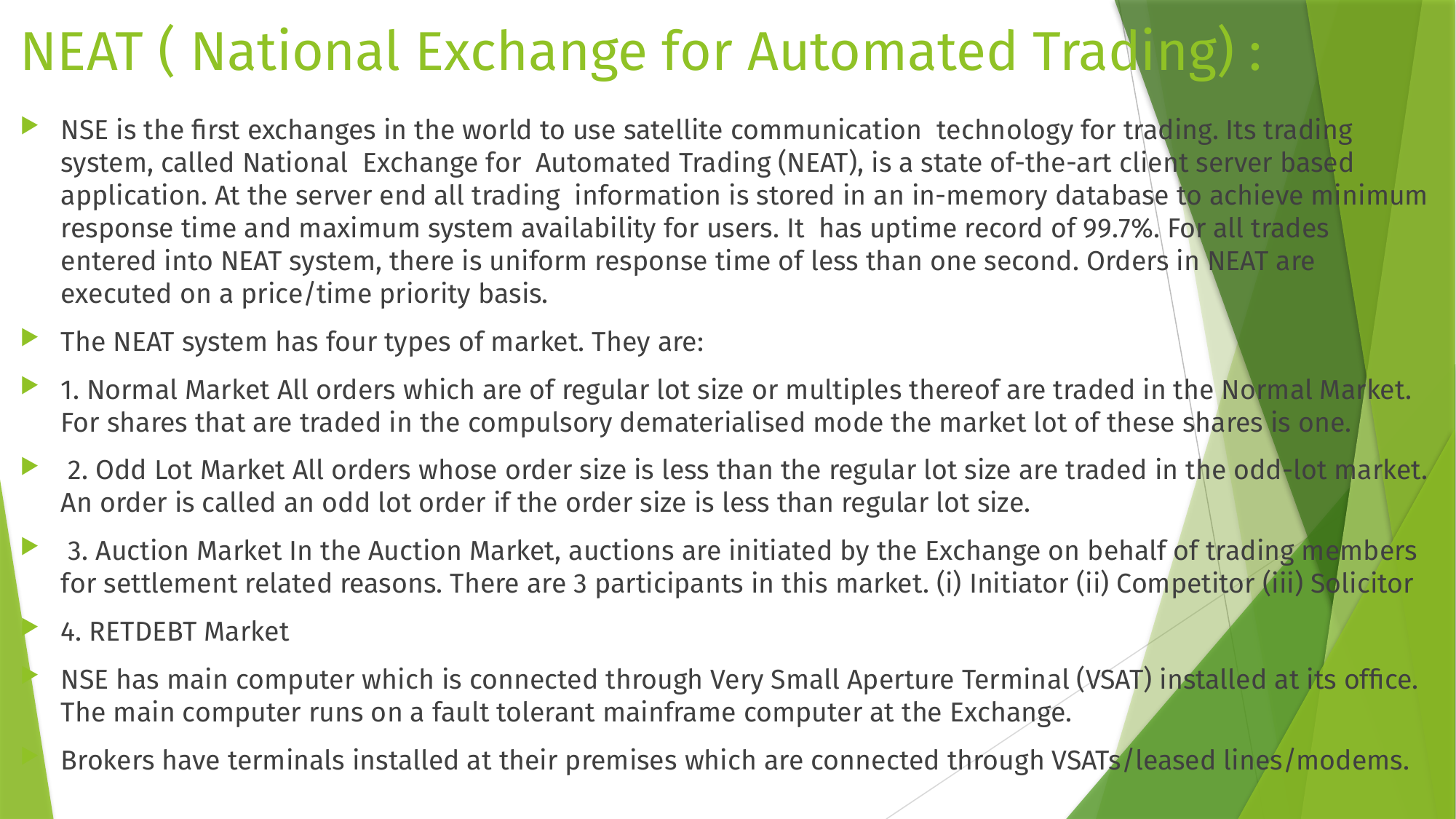

# NEAT ( National Exchange for Automated Trading) :
NSE is the first exchanges in the world to use satellite communication  technology for trading. Its trading system, called National  Exchange for  Automated Trading (NEAT), is a state of-the-art client server based  application. At the server end all trading  information is stored in an in-memory database to achieve minimum response time and maximum system availability for users. It  has uptime record of 99.7%. For all trades entered into NEAT system, there is uniform response time of less than one second. Orders in NEAT are executed on a price/time priority basis.
The NEAT system has four types of market. They are:
1. Normal Market All orders which are of regular lot size or multiples thereof are traded in the Normal Market. For shares that are traded in the compulsory dematerialised mode the market lot of these shares is one.
 2. Odd Lot Market All orders whose order size is less than the regular lot size are traded in the odd-lot market. An order is called an odd lot order if the order size is less than regular lot size.
 3. Auction Market In the Auction Market, auctions are initiated by the Exchange on behalf of trading members for settlement related reasons. There are 3 participants in this market. (i) Initiator (ii) Competitor (iii) Solicitor
4. RETDEBT Market
NSE has main computer which is connected through Very Small Aperture Terminal (VSAT) installed at its office. The main computer runs on a fault tolerant mainframe computer at the Exchange.
Brokers have terminals installed at their premises which are connected through VSATs/leased lines/modems.